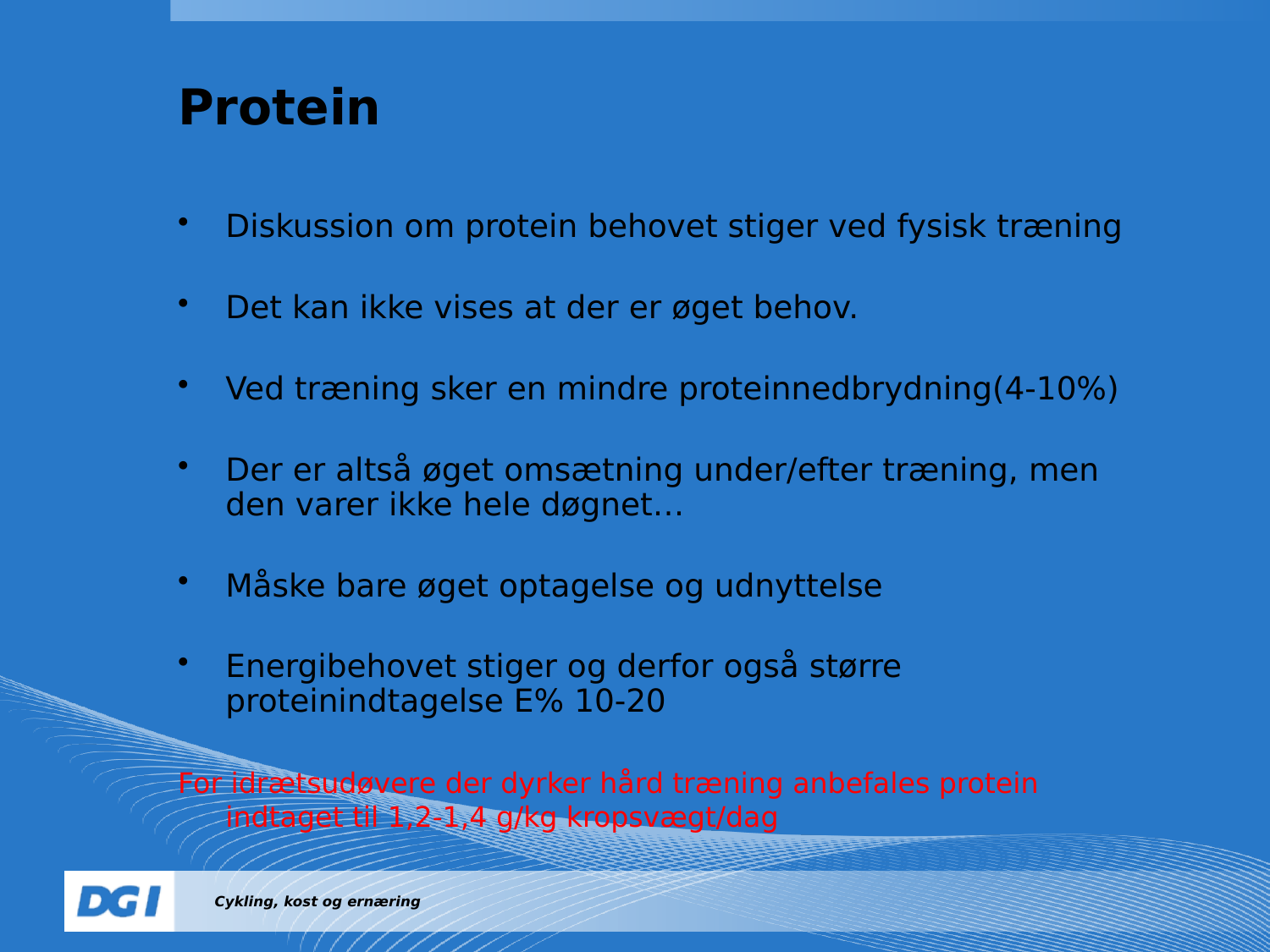

Protein

Diskussion om protein behovet stiger ved fysisk træning

Det kan ikke vises at der er øget behov.

Ved træning sker en mindre proteinnedbrydning(4-10%)

Der er altså øget omsætning under/efter træning, men den varer ikke hele døgnet…

Måske bare øget optagelse og udnyttelse

Energibehovet stiger og derfor også større proteinindtagelse E% 10-20

For idrætsudøvere der dyrker hård træning anbefales protein indtaget til 1,2-1,4 g/kg kropsvægt/dag

Cykling, kost og ernæring

Navn Navnesen